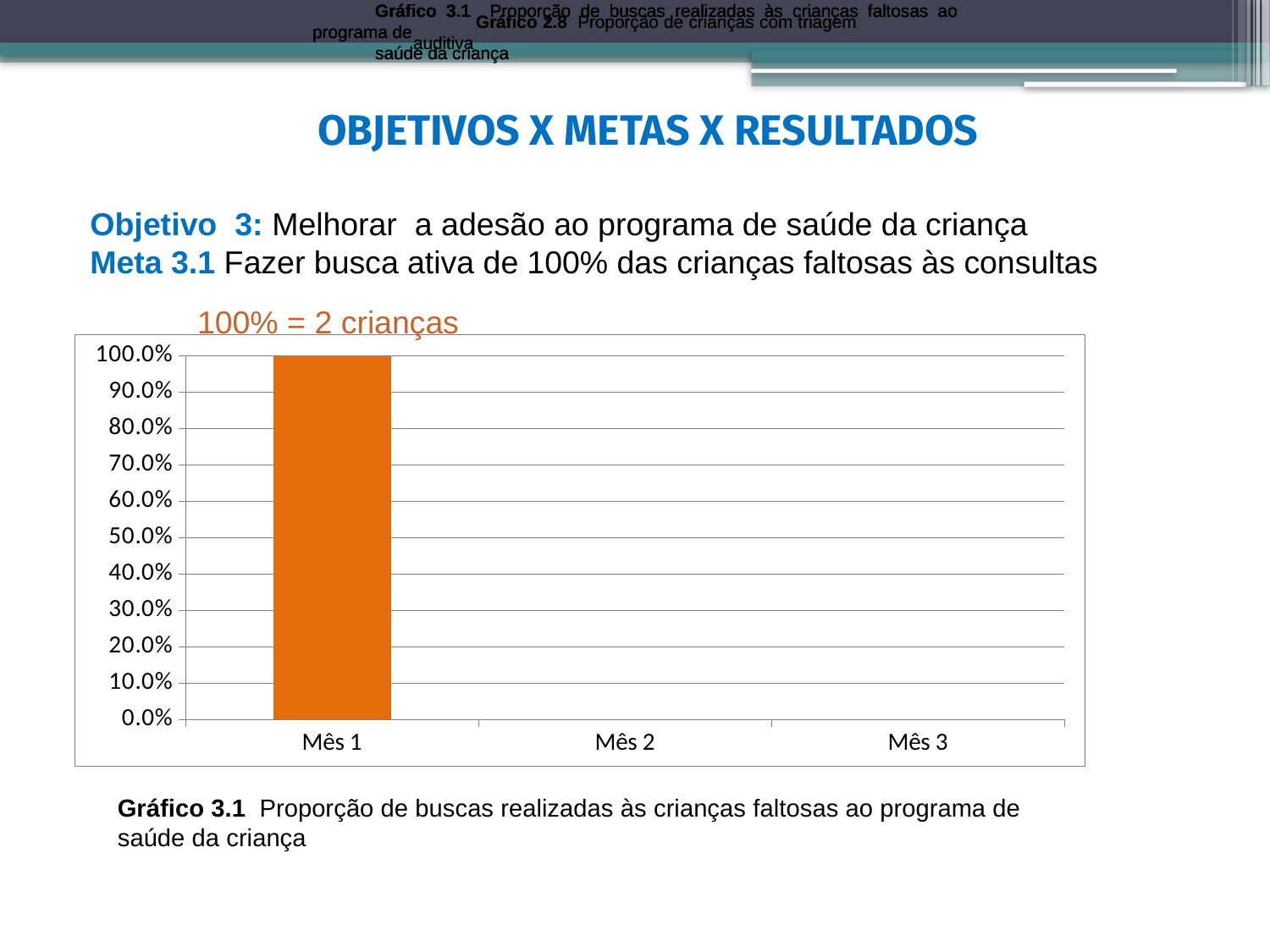

Gráfico 2.8  Proporção de crianças com triagem auditiva
Gráfico 2.8  Proporção de crianças com triagem auditiva
Gráfico 3.1  Proporção de buscas realizadas às crianças faltosas ao programa de
saúde da criança
Gráfico 3.1  Proporção de buscas realizadas às crianças faltosas ao programa de
saúde da criança
Gráfico 3.1  Proporção de buscas realizadas às crianças faltosas ao programa de
saúde da criança
OBJETIVOS X METAS X RESULTADOS

Objetivo  3: Melhorar  a adesão ao programa de saúde da criança
Meta 3.1 Fazer busca ativa de 100% das crianças faltosas às consultas

100% = 2 crianças

### Chart

| Category | Proporção de busca ativa realizada às crianças faltosas às consultas no programa de saúde da criança |
|---|---|
| Mês 1 | 1.0 |
| Mês 2 | 0.0 |
| Mês 3 | 0.0 |
Gráfico 3.1  Proporção de buscas realizadas às crianças faltosas ao programa de
saúde da criança